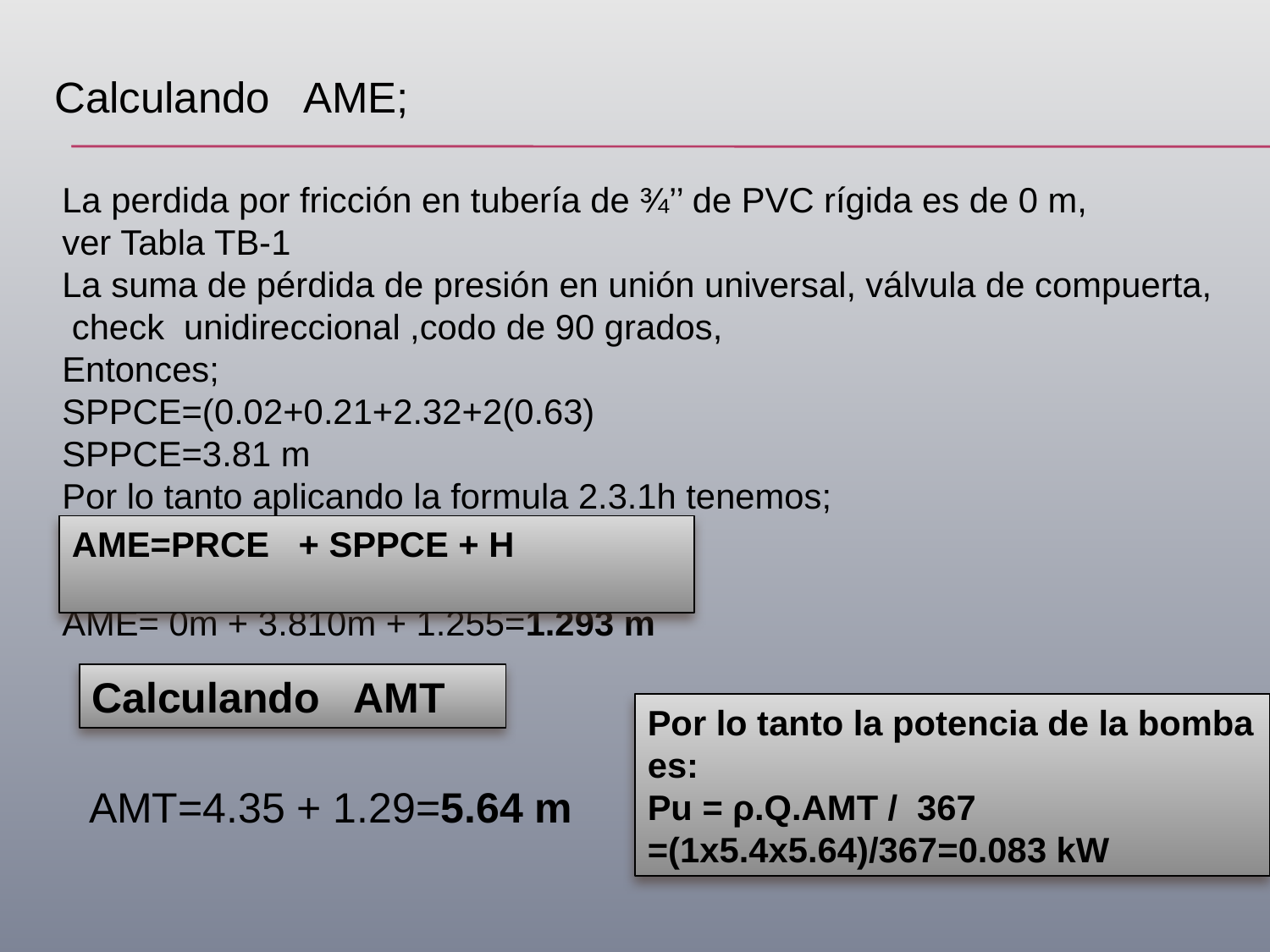

# Calculando   AME;
La perdida por fricción en tubería de ¾’’ de PVC rígida es de 0 m,
ver Tabla TB-1
La suma de pérdida de presión en unión universal, válvula de compuerta,
 check  unidireccional ,codo de 90 grados,
Entonces;
SPPCE=(0.02+0.21+2.32+2(0.63)
SPPCE=3.81 m
Por lo tanto aplicando la formula 2.3.1h tenemos;

AME= 0m + 3.810m + 1.255=1.293 m
AME=PRCE   + SPPCE + H
Calculando   AMT
Por lo tanto la potencia de la bomba es:
Pu = ρ.Q.AMT /  367  =(1x5.4x5.64)/367=0.083 kW
   AMT=4.35 + 1.29=5.64 m